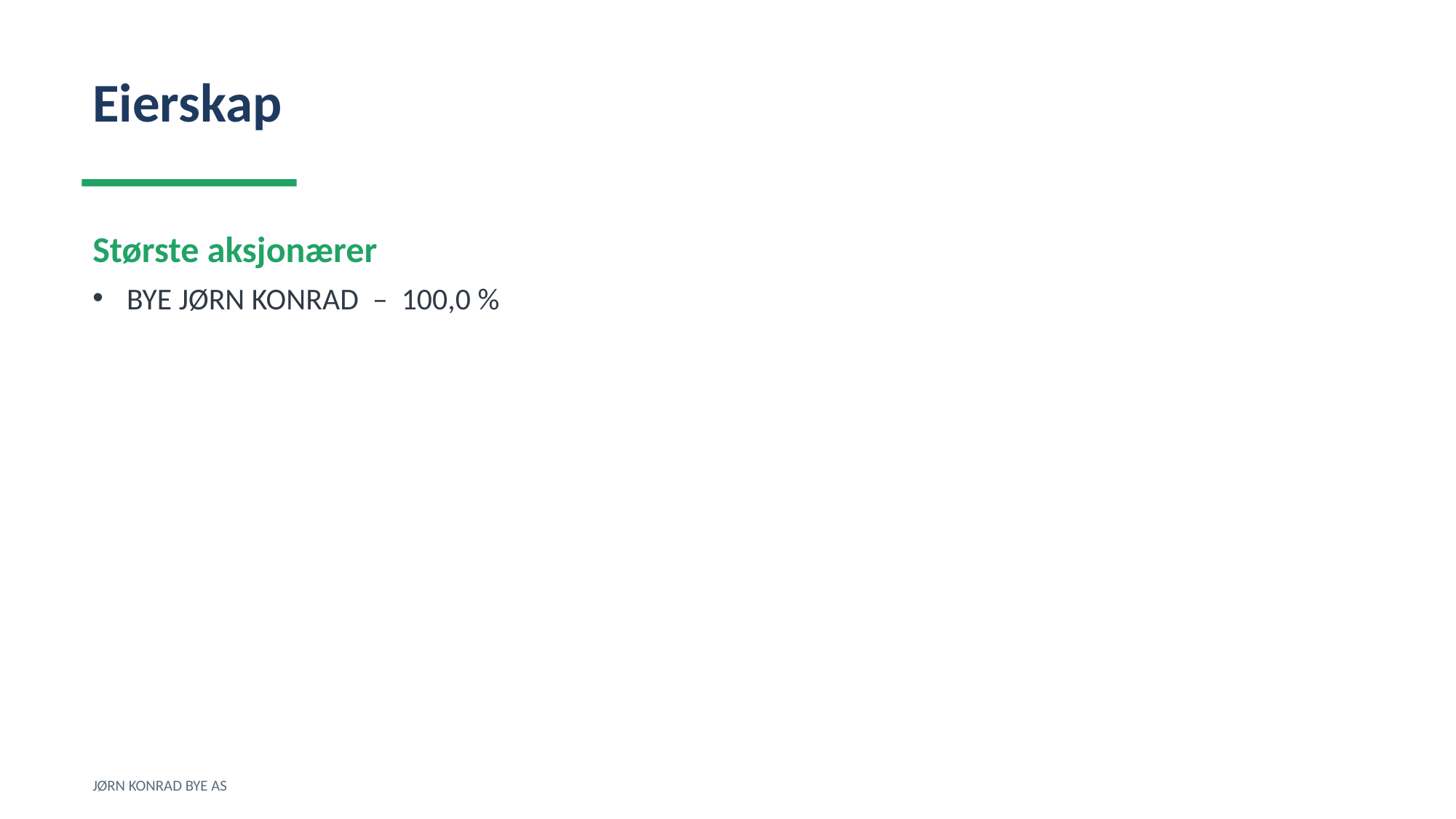

Eierskap

Største aksjonærer
BYE JØRN KONRAD  –  100,0 %
JØRN KONRAD BYE AS